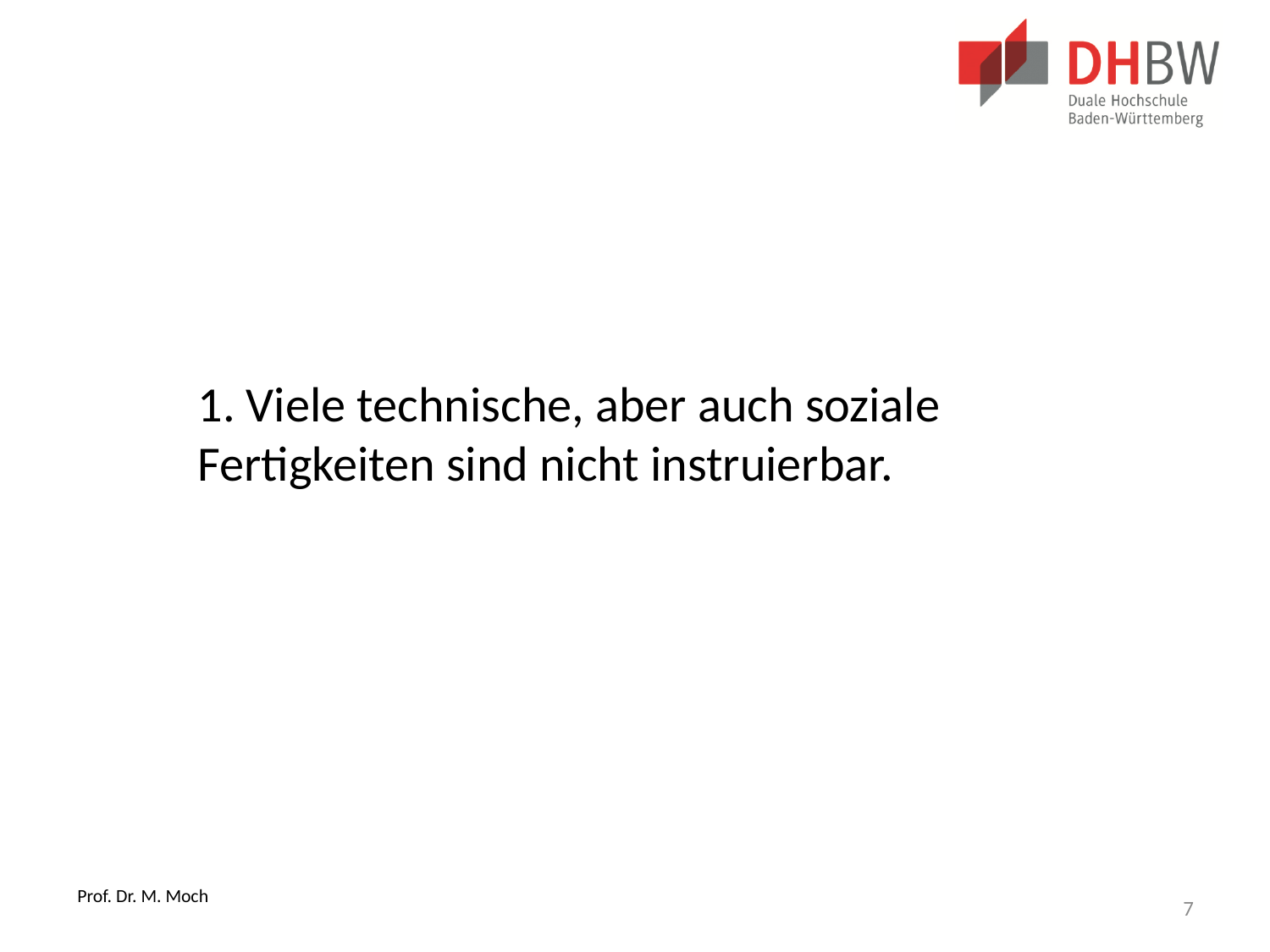

#
1. Viele technische, aber auch soziale  Fertigkeiten sind nicht instruierbar.
7